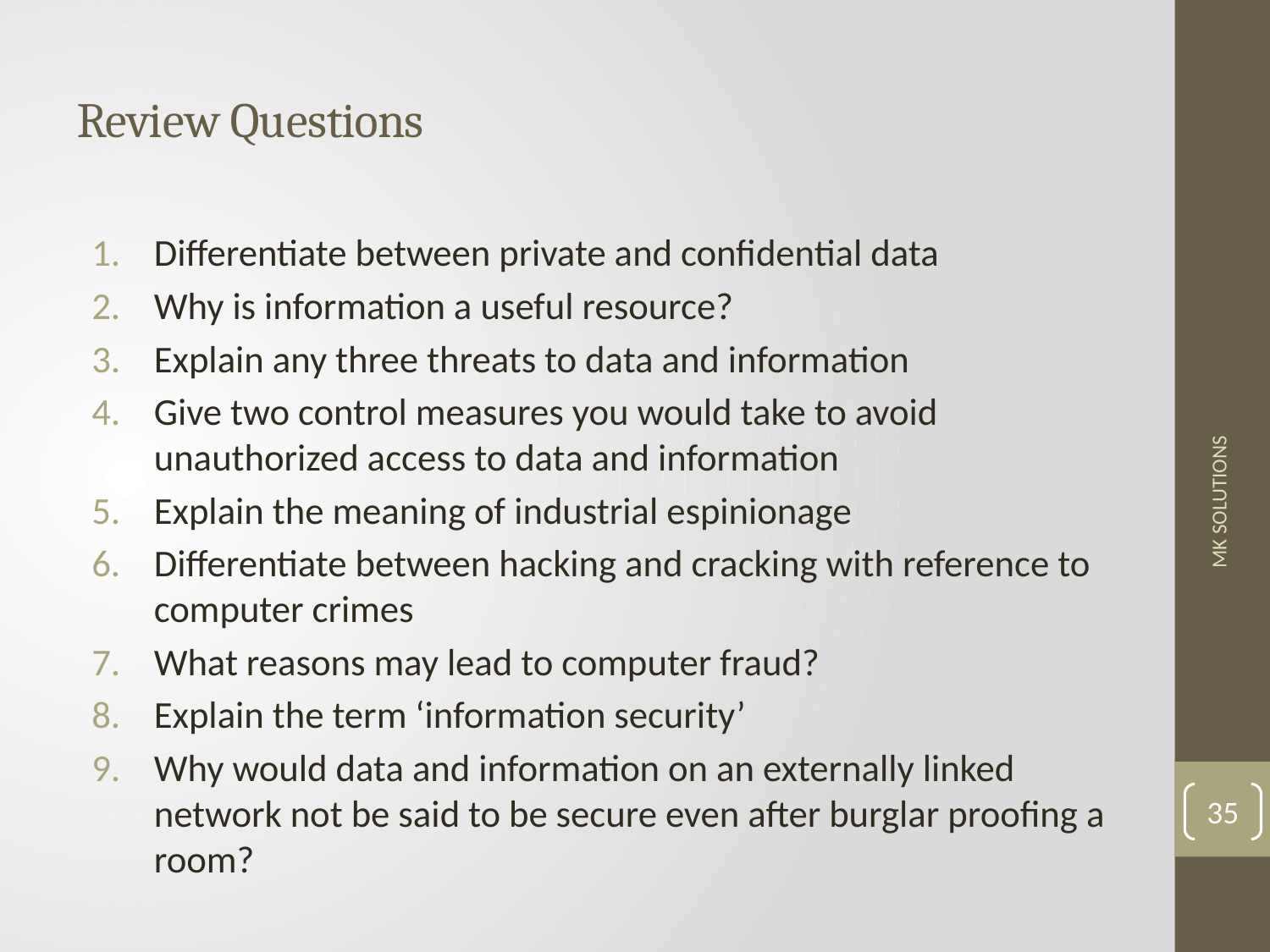

# Review Questions
Differentiate between private and confidential data
Why is information a useful resource?
Explain any three threats to data and information
Give two control measures you would take to avoid unauthorized access to data and information
Explain the meaning of industrial espinionage
Differentiate between hacking and cracking with reference to computer crimes
What reasons may lead to computer fraud?
Explain the term ‘information security’
Why would data and information on an externally linked network not be said to be secure even after burglar proofing a room?

MK SOLUTIONS
35